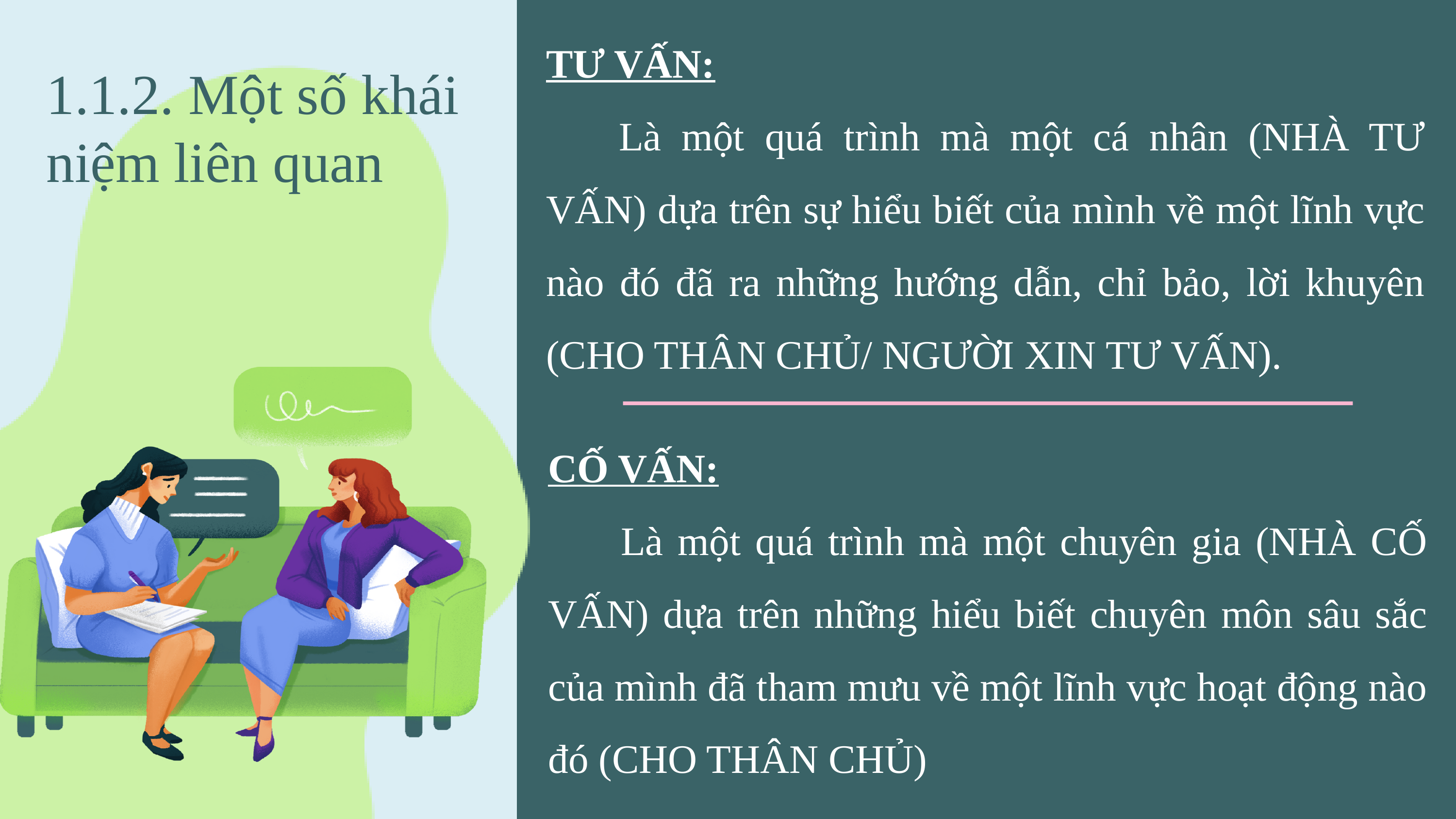

TƯ VẤN:
	Là một quá trình mà một cá nhân (NHÀ TƯ VẤN) dựa trên sự hiểu biết của mình về một lĩnh vực nào đó đã ra những hướng dẫn, chỉ bảo, lời khuyên (CHO THÂN CHỦ/ NGƯỜI XIN TƯ VẤN).

1.1.2. Một số khái niệm liên quan

CỐ VẤN:
	Là một quá trình mà một chuyên gia (NHÀ CỐ VẤN) dựa trên những hiểu biết chuyên môn sâu sắc của mình đã tham mưu về một lĩnh vực hoạt động nào đó (CHO THÂN CHỦ)